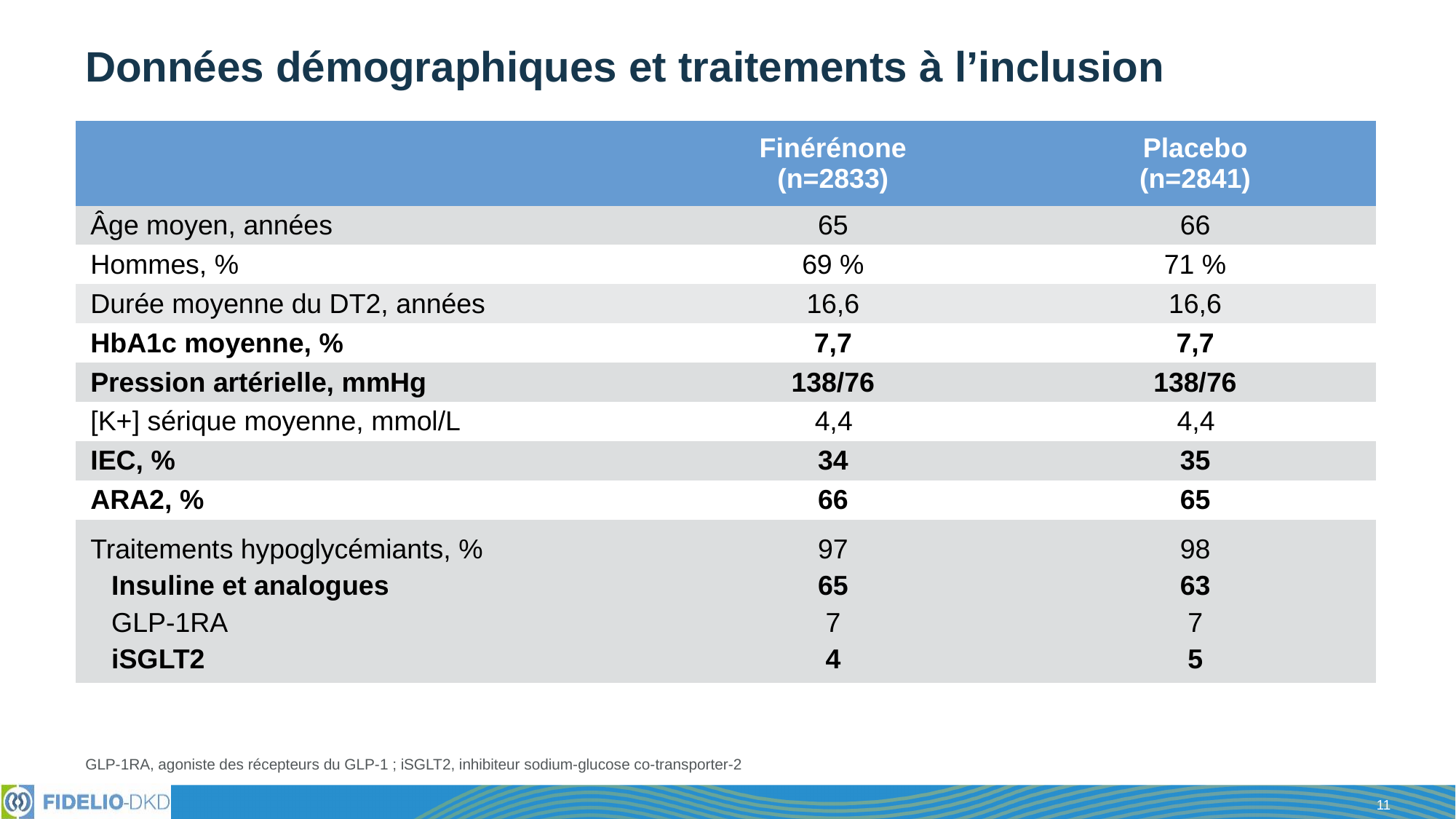

# Données démographiques et traitements à l’inclusion
|  | Finérénone (n=2833) | Placebo (n=2841) |
| --- | --- | --- |
| Âge moyen, années | 65 | 66 |
| Hommes, % | 69 % | 71 % |
| Durée moyenne du DT2, années | 16,6 | 16,6 |
| HbA1c moyenne, % | 7,7 | 7,7 |
| Pression artérielle, mmHg | 138/76 | 138/76 |
| [K+] sérique moyenne, mmol/L | 4,4 | 4,4 |
| IEC, % | 34 | 35 |
| ARA2, % | 66 | 65 |
| Traitements hypoglycémiants, % Insuline et analogues GLP-1RA iSGLT2 | 97 65 7 4 | 98 63 7 5 |
GLP-1RA, agoniste des récepteurs du GLP-1 ; iSGLT2, inhibiteur sodium-glucose co-transporter-2
11